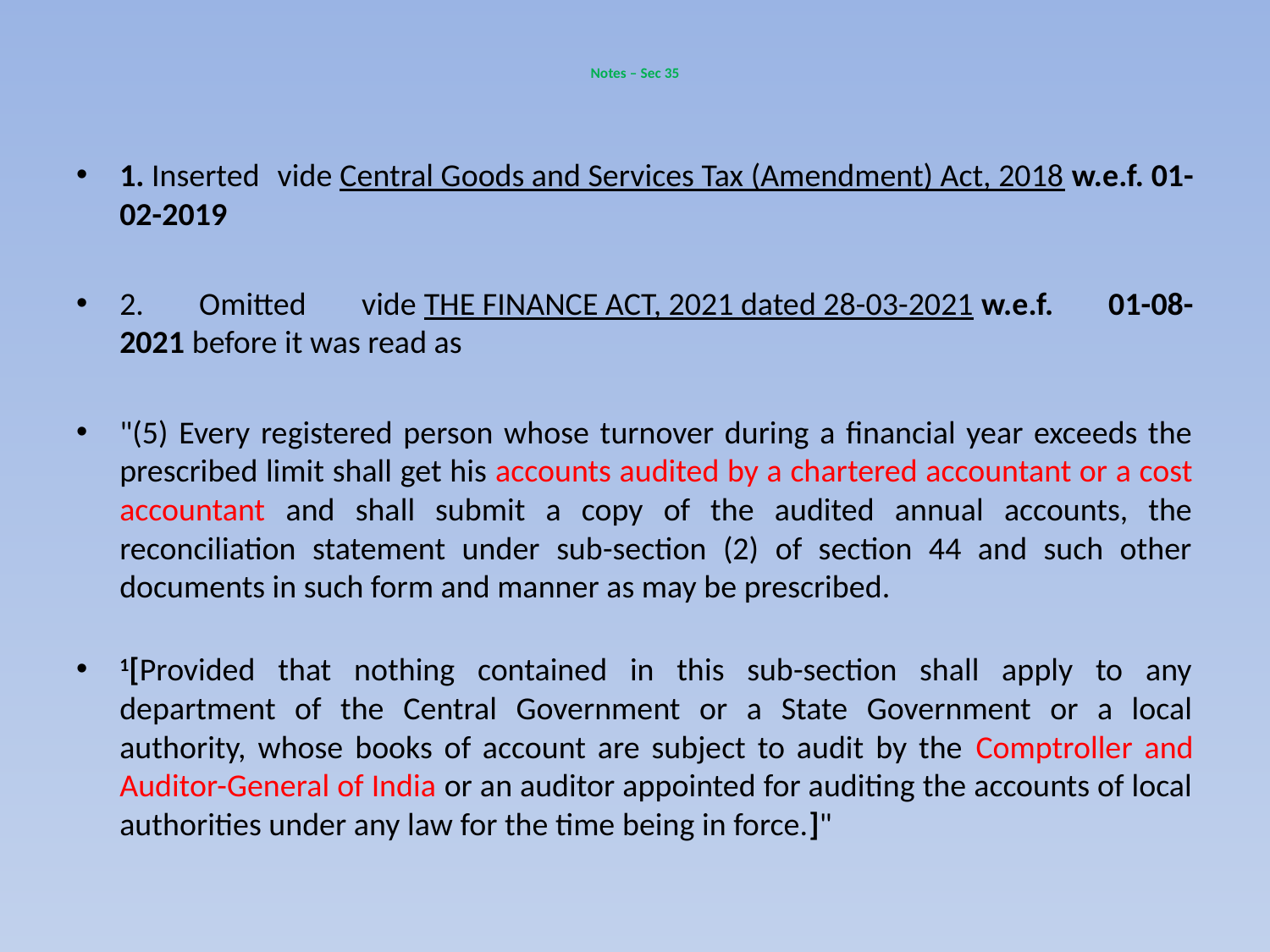

# Notes – Sec 35
1. Inserted vide Central Goods and Services Tax (Amendment) Act, 2018 w.e.f. 01-02-2019

2. Omitted vide THE FINANCE ACT, 2021 dated 28-03-2021 w.e.f. 01-08-2021 before it was read as

"(5) Every registered person whose turnover during a financial year exceeds the prescribed limit shall get his accounts audited by a chartered accountant or a cost accountant and shall submit a copy of the audited annual accounts, the reconciliation statement under sub-section (2) of section 44 and such other documents in such form and manner as may be prescribed.

1[Provided that nothing contained in this sub-section shall apply to any department of the Central Government or a State Government or a local authority, whose books of account are subject to audit by the Comptroller and Auditor-General of India or an auditor appointed for auditing the accounts of local authorities under any law for the time being in force.]"